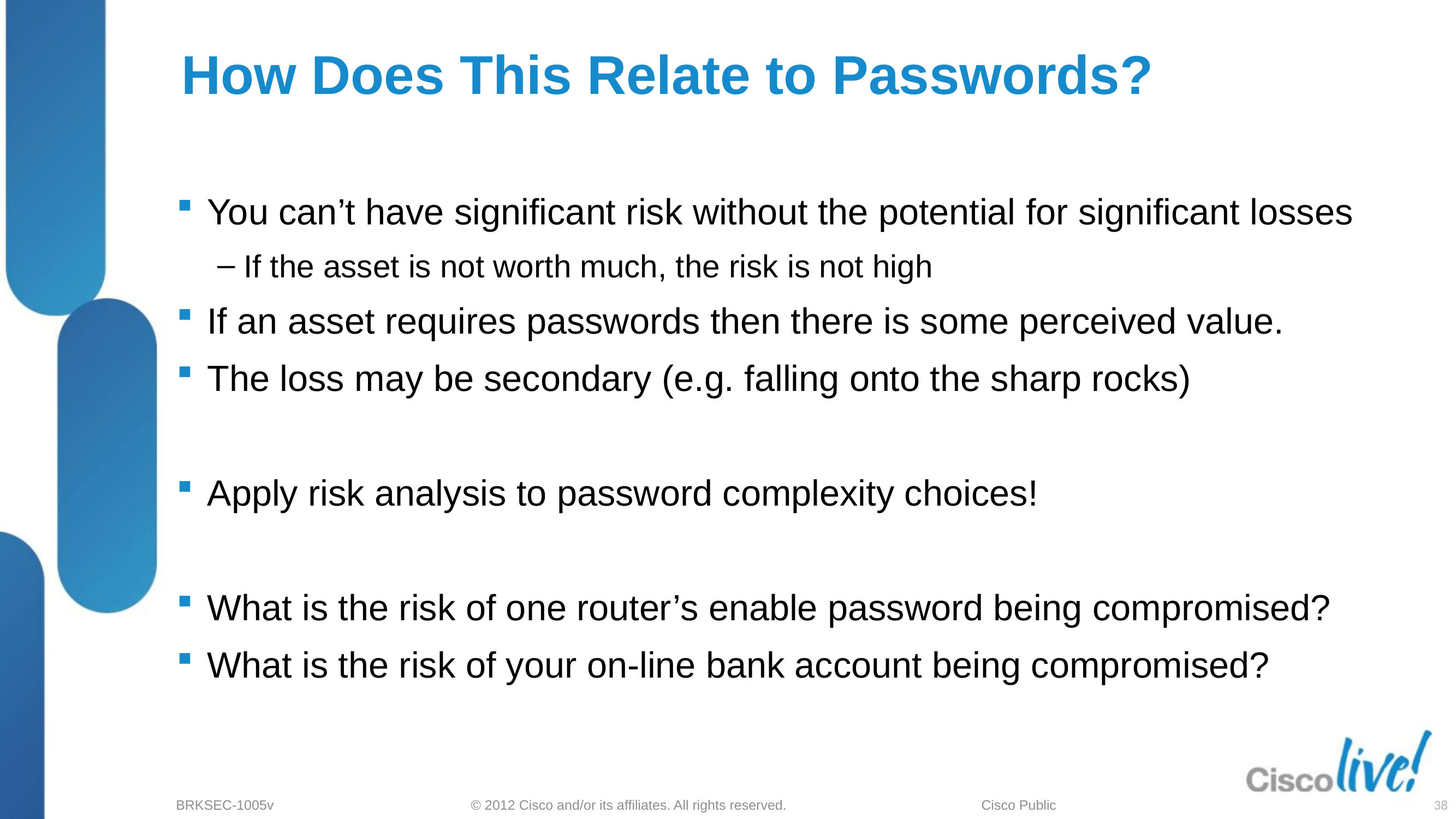

# How Does This Relate to Passwords?

You can’t have significant risk without the potential for significant losses
If the asset is not worth much, the risk is not high
If an asset requires passwords then there is some perceived value.
The loss may be secondary (e.g. falling onto the sharp rocks)

Apply risk analysis to password complexity choices!

What is the risk of one router’s enable password being compromised?
What is the risk of your on-line bank account being compromised?

38